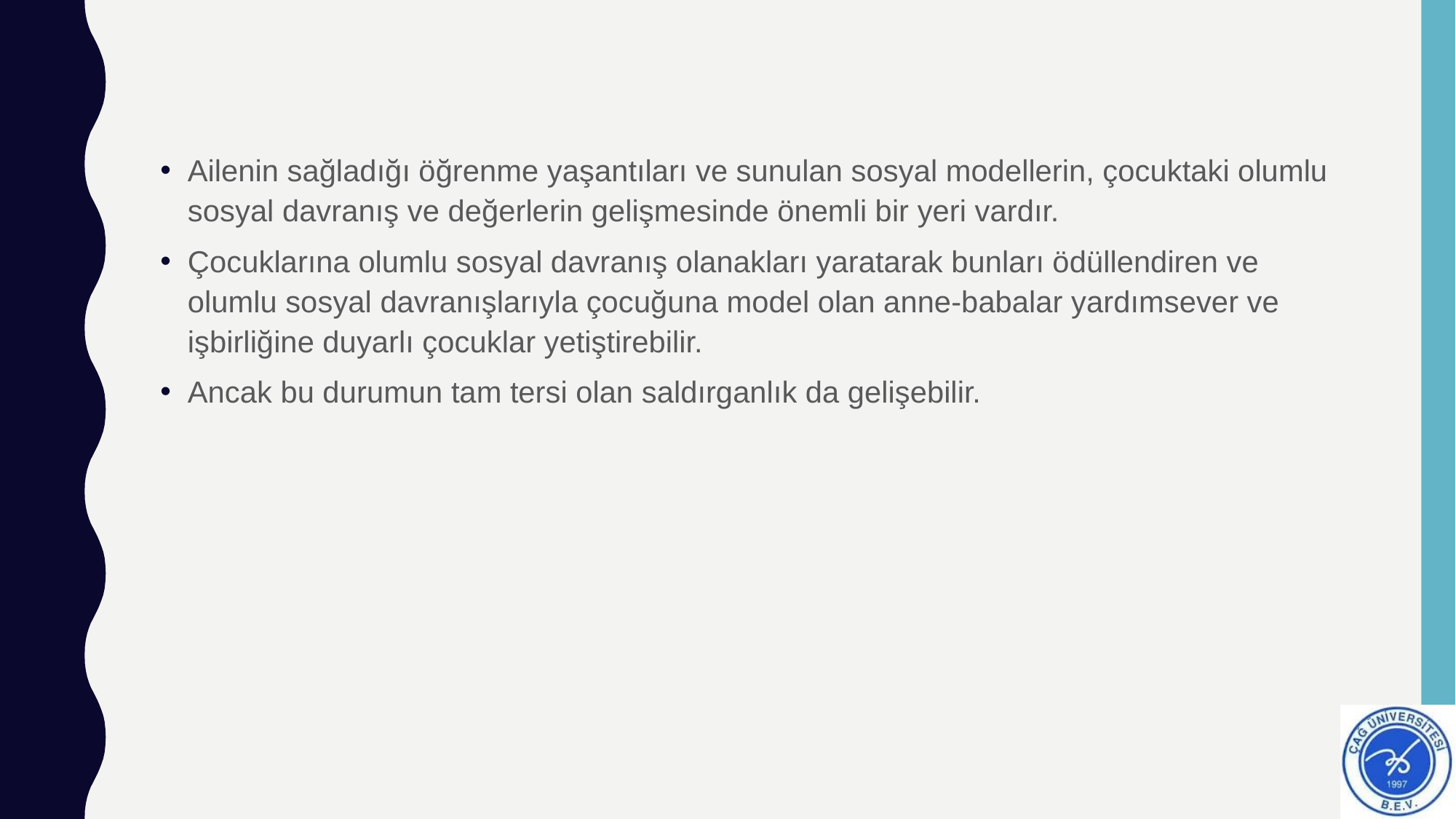

#
Ailenin sağladığı öğrenme yaşantıları ve sunulan sosyal modellerin, çocuktaki olumlu sosyal davranış ve değerlerin gelişmesinde önemli bir yeri vardır.
Çocuklarına olumlu sosyal davranış olanakları yaratarak bunları ödüllendiren ve olumlu sosyal davranışlarıyla çocuğuna model olan anne-babalar yardımsever ve işbirliğine duyarlı çocuklar yetiştirebilir.
Ancak bu durumun tam tersi olan saldırganlık da gelişebilir.